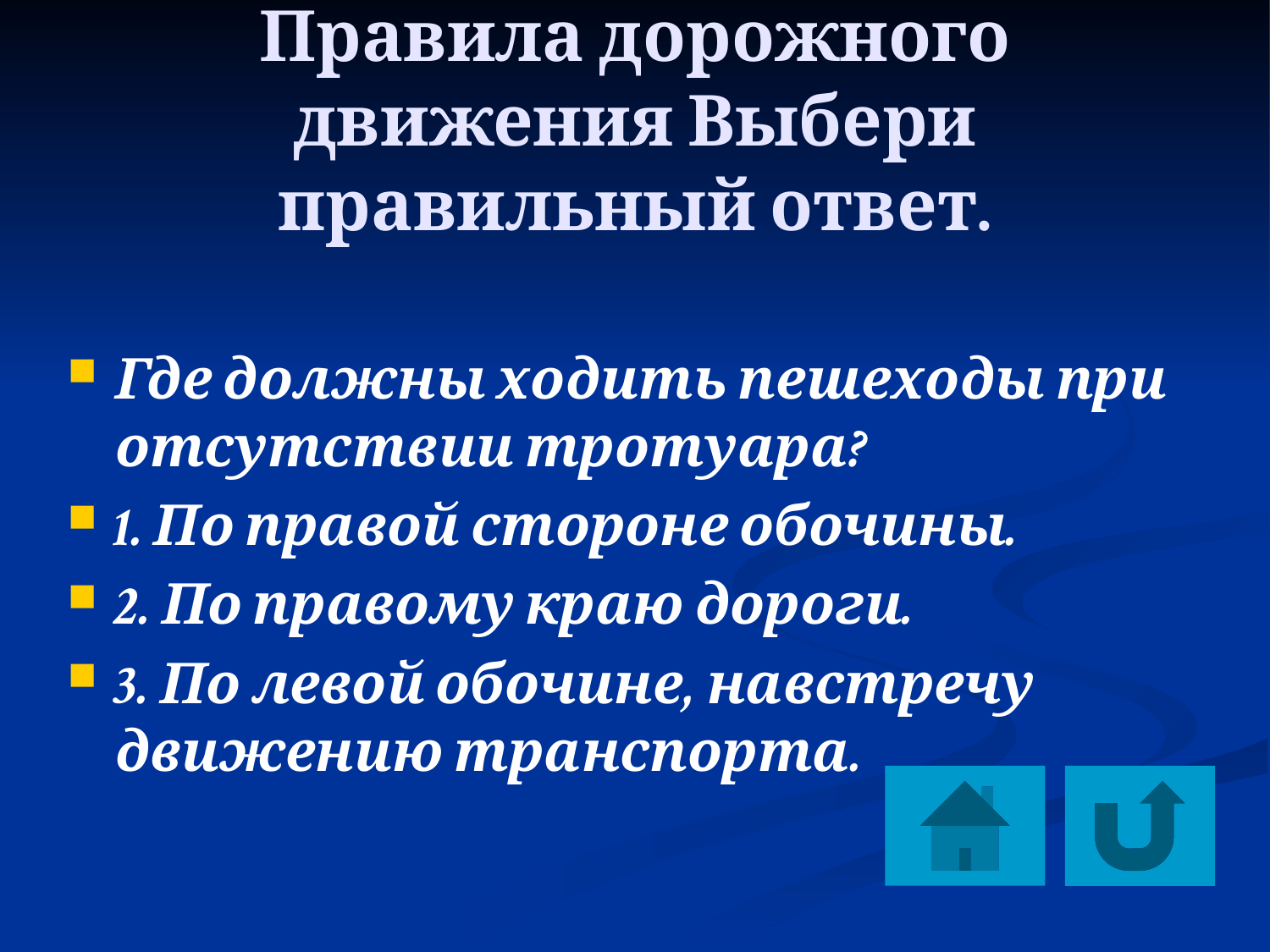

# Правила дорожного движения Выбери правильный ответ.
Где должны ходить пешеходы при отсутствии тротуара?
1. По правой стороне обочины.
2. По правому краю дороги.
3. По левой обочине, навстречу движению транспорта.